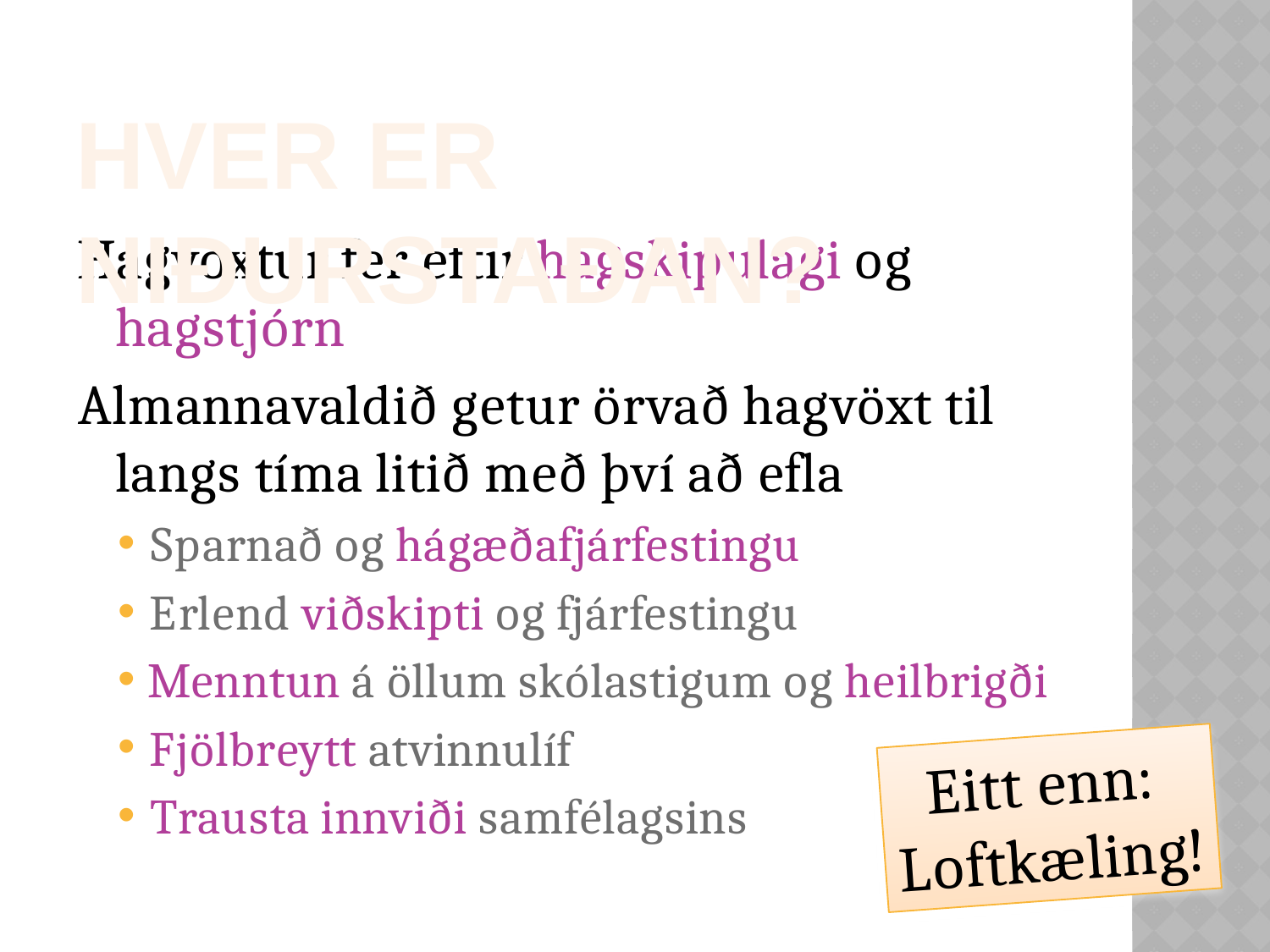

Hver er niðurstaðan?
Hagvöxtur fer eftir hagskipulagi og hagstjórn
Almannavaldið getur örvað hagvöxt til langs tíma litið með því að efla
Sparnað og hágæðafjárfestingu
Erlend viðskipti og fjárfestingu
Menntun á öllum skólastigum og heilbrigði
Fjölbreytt atvinnulíf
Trausta innviði samfélagsins
Eitt enn:
Loftkæling!